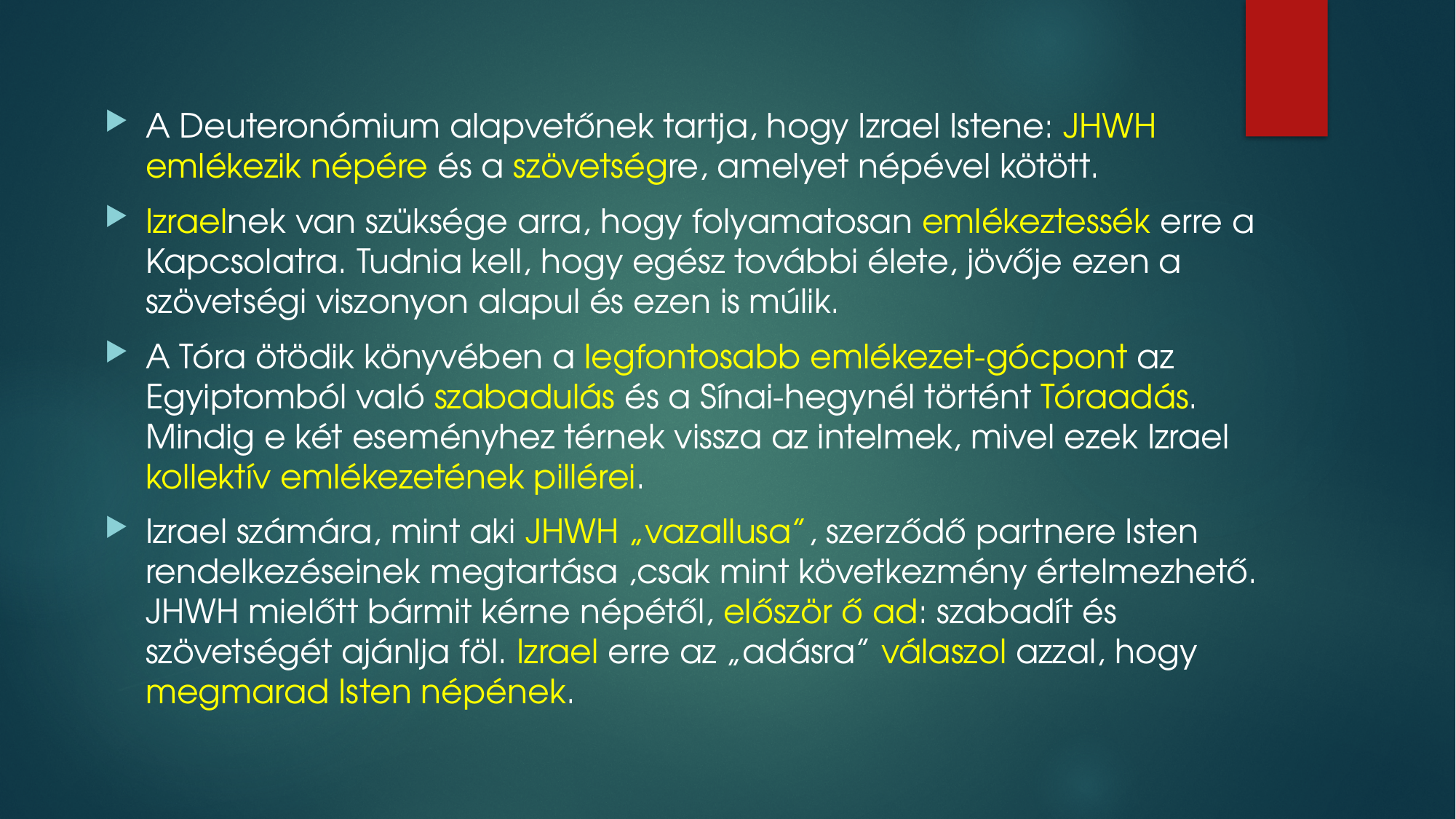

#
A Deuteronómium alapvetőnek tartja, hogy Izrael Istene: JHWH emlékezik népére és a szövetségre, amelyet népével kötött.
Izraelnek van szüksége arra, hogy folyamatosan emlékeztessék erre a Kapcsolatra. Tudnia kell, hogy egész további élete, jövője ezen a szövetségi viszonyon alapul és ezen is múlik.
A Tóra ötödik könyvében a legfontosabb emlékezet-gócpont az Egyiptomból való szabadulás és a Sínai-hegynél történt Tóraadás. Mindig e két eseményhez térnek vissza az intelmek, mivel ezek Izrael kollektív emlékezetének pillérei.
Izrael számára, mint aki JHWH „vazallusa”, szerződő partnere Isten rendelkezéseinek megtartása ,csak mint következmény értelmezhető. JHWH mielőtt bármit kérne népétől, először ő ad: szabadít és szövetségét ajánlja föl. Izrael erre az „adásra” válaszol azzal, hogy megmarad Isten népének.